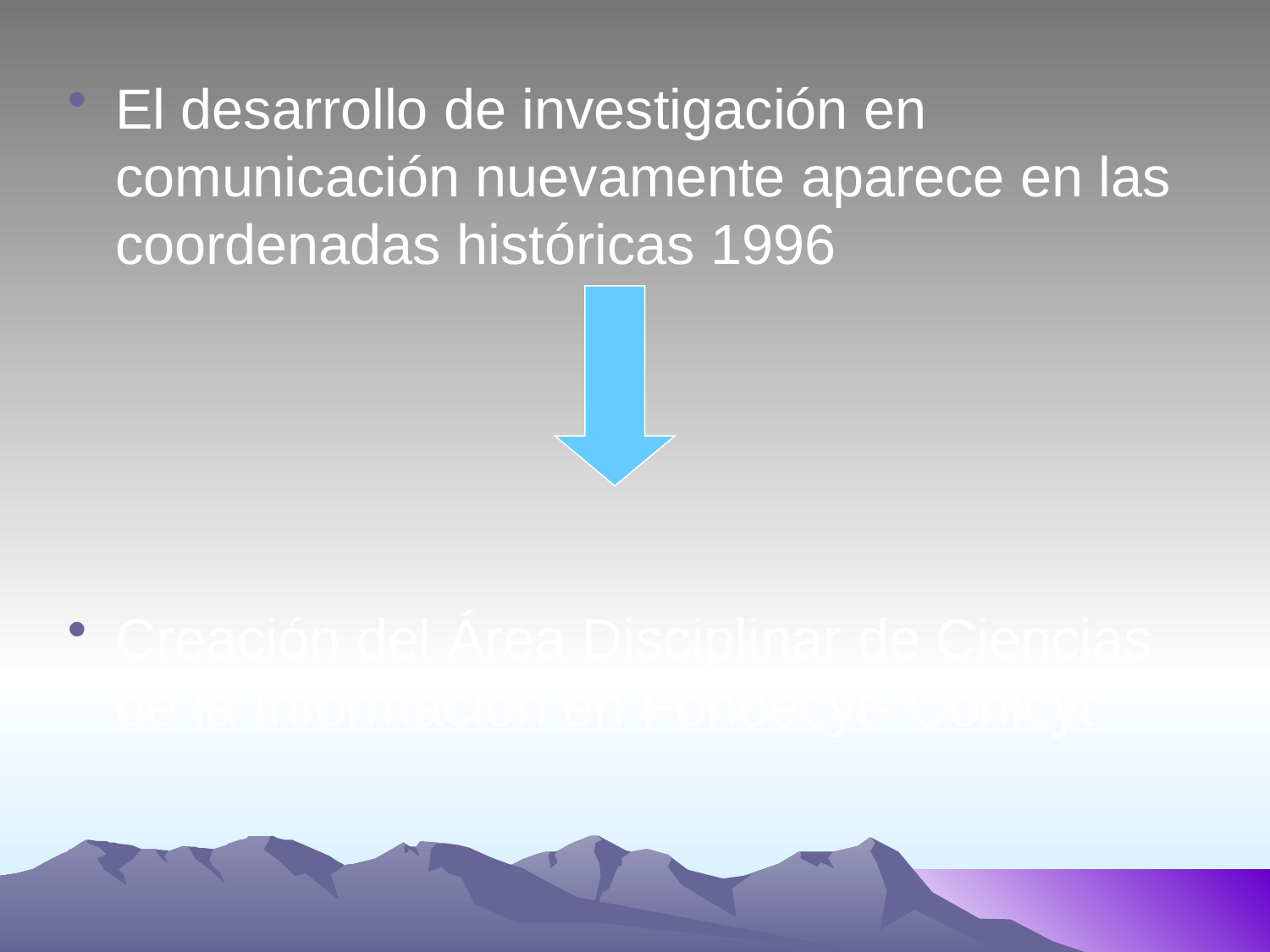

El desarrollo de investigación en comunicación nuevamente aparece en las coordenadas históricas 1996

Creación del Área Disciplinar de Ciencias de la Información en Fondecyt- Conicyt